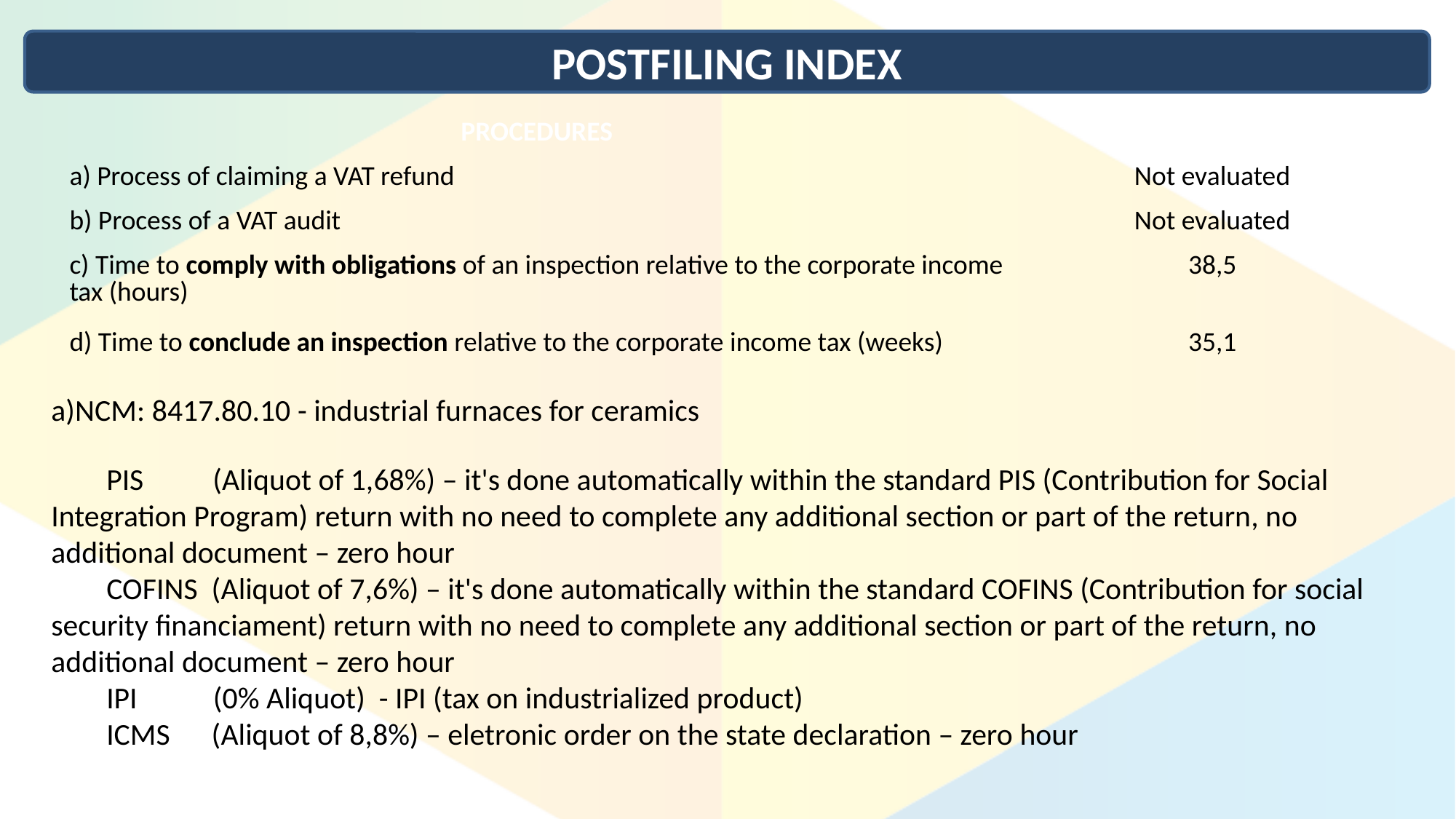

POSTFILING INDEX
| PROCEDURES | DEADLINES |
| --- | --- |
| a) Process of claiming a VAT refund | Not evaluated |
| b) Process of a VAT audit | Not evaluated |
| c) Time to comply with obligations of an inspection relative to the corporate income tax (hours) | 38,5 |
| d) Time to conclude an inspection relative to the corporate income tax (weeks) | 35,1 |
NCM: 8417.80.10 - industrial furnaces for ceramics

        PIS          (Aliquot of 1,68%) – it's done automatically within the standard PIS (Contribution for Social Integration Program) return with no need to complete any additional section or part of the return, no additional document – zero hour
        COFINS  (Aliquot of 7,6%) – it's done automatically within the standard COFINS (Contribution for social security financiament) return with no need to complete any additional section or part of the return, no additional document – zero hour
        IPI           (0% Aliquot)  - IPI (tax on industrialized product)
        ICMS      (Aliquot of 8,8%) – eletronic order on the state declaration – zero hour